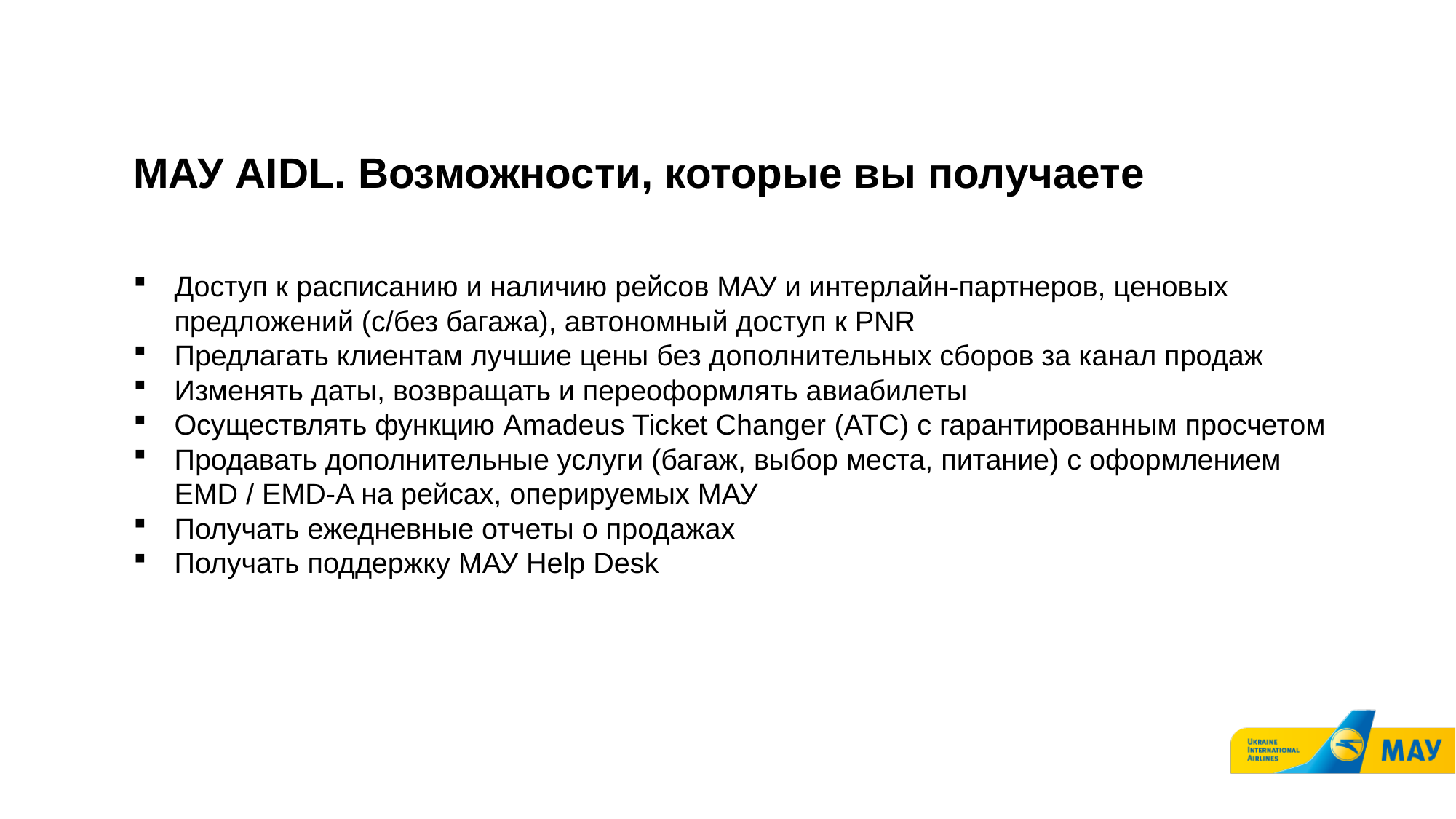

МАУ AIDL. Возможности, которые вы получаете
Доступ к расписанию и наличию рейсов МАУ и интерлайн-партнеров, ценовых предложений (с/без багажа), автономный доступ к PNR
Предлагать клиентам лучшие цены без дополнительных сборов за канал продаж
Изменять даты, возвращать и переоформлять авиабилеты
Осуществлять функцию Аmadеus Ticket Changer (ATC) с гарантированным просчетом
Продавать дополнительные услуги (багаж, выбор места, питание) с оформлением EMD / EMD-A на рейсах, оперируемых МАУ
Получать ежедневные отчеты о продажах
Получать поддержку МАУ Help Desk